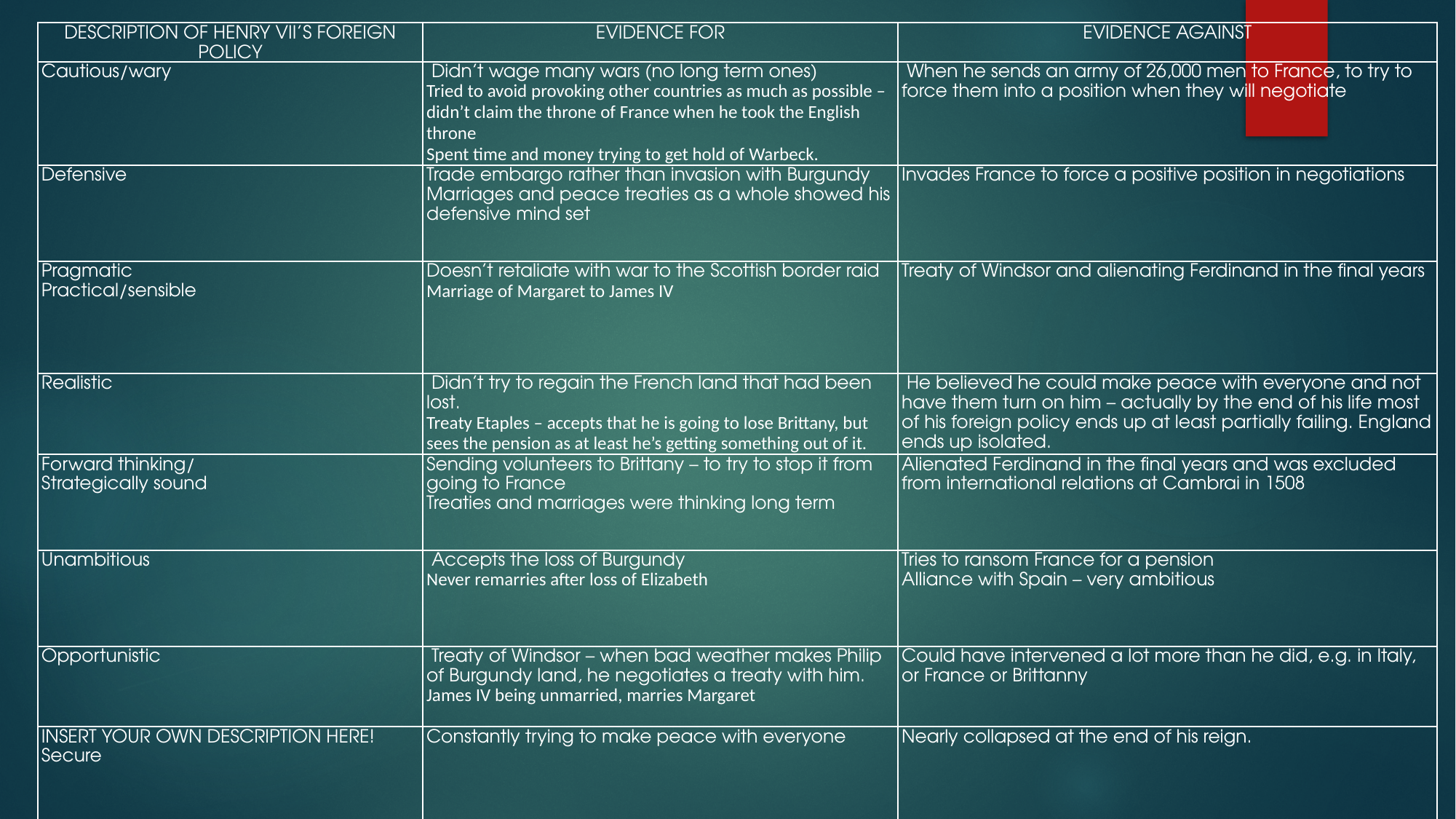

| DESCRIPTION OF HENRY VII’S FOREIGN POLICY | EVIDENCE FOR | EVIDENCE AGAINST |
| --- | --- | --- |
| Cautious/wary | Didn’t wage many wars (no long term ones) Tried to avoid provoking other countries as much as possible – didn’t claim the throne of France when he took the English throne Spent time and money trying to get hold of Warbeck. | When he sends an army of 26,000 men to France, to try to force them into a position when they will negotiate |
| Defensive | Trade embargo rather than invasion with Burgundy Marriages and peace treaties as a whole showed his defensive mind set | Invades France to force a positive position in negotiations |
| Pragmatic Practical/sensible | Doesn’t retaliate with war to the Scottish border raid Marriage of Margaret to James IV | Treaty of Windsor and alienating Ferdinand in the final years |
| Realistic | Didn’t try to regain the French land that had been lost. Treaty Etaples – accepts that he is going to lose Brittany, but sees the pension as at least he’s getting something out of it. | He believed he could make peace with everyone and not have them turn on him – actually by the end of his life most of his foreign policy ends up at least partially failing. England ends up isolated. |
| Forward thinking/ Strategically sound | Sending volunteers to Brittany – to try to stop it from going to France Treaties and marriages were thinking long term | Alienated Ferdinand in the final years and was excluded from international relations at Cambrai in 1508 |
| Unambitious | Accepts the loss of Burgundy Never remarries after loss of Elizabeth | Tries to ransom France for a pension Alliance with Spain – very ambitious |
| Opportunistic | Treaty of Windsor – when bad weather makes Philip of Burgundy land, he negotiates a treaty with him. James IV being unmarried, marries Margaret | Could have intervened a lot more than he did, e.g. in Italy, or France or Brittanny |
| INSERT YOUR OWN DESCRIPTION HERE! Secure | Constantly trying to make peace with everyone | Nearly collapsed at the end of his reign. |